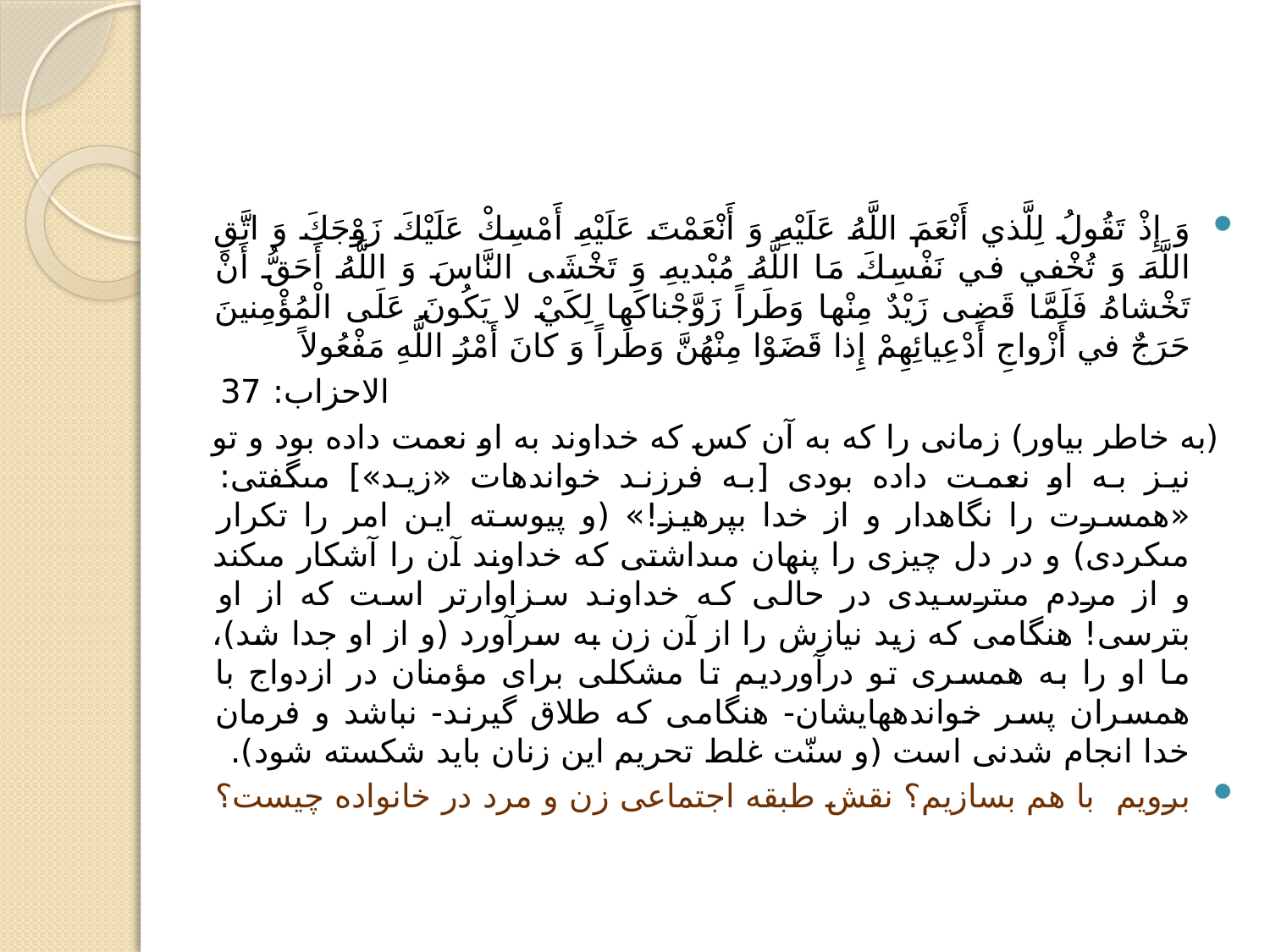

#
وَ إِذْ تَقُولُ لِلَّذي أَنْعَمَ اللَّهُ عَلَيْهِ وَ أَنْعَمْتَ عَلَيْهِ أَمْسِكْ عَلَيْكَ زَوْجَكَ وَ اتَّقِ اللَّهَ وَ تُخْفي‏ في‏ نَفْسِكَ مَا اللَّهُ مُبْديهِ وَ تَخْشَى النَّاسَ وَ اللَّهُ أَحَقُّ أَنْ تَخْشاهُ فَلَمَّا قَضى‏ زَيْدٌ مِنْها وَطَراً زَوَّجْناكَها لِكَيْ لا يَكُونَ عَلَى الْمُؤْمِنينَ حَرَجٌ في‏ أَزْواجِ أَدْعِيائِهِمْ إِذا قَضَوْا مِنْهُنَّ وَطَراً وَ كانَ أَمْرُ اللَّهِ مَفْعُولاً
الاحزاب: 37
(به خاطر بياور) زمانى را كه به آن كس كه خداوند به او نعمت داده بود و تو نيز به او نعمت داده بودى [به فرزند خوانده‏ات «زيد»] مى‏گفتى: «همسرت را نگاه‏دار و از خدا بپرهيز!» (و پيوسته اين امر را تكرار مى‏كردى) و در دل چيزى را پنهان مى‏داشتى كه خداوند آن را آشكار مى‏كند و از مردم مى‏ترسيدى در حالى كه خداوند سزاوارتر است كه از او بترسى! هنگامى كه زيد نيازش را از آن زن به سرآورد (و از او جدا شد)، ما او را به همسرى تو درآورديم تا مشكلى براى مؤمنان در ازدواج با همسران پسر خوانده‏هايشان- هنگامى كه طلاق گيرند- نباشد و فرمان خدا انجام شدنى است (و سنّت غلط تحريم اين زنان بايد شكسته شود).
برویم  با هم بسازیم؟ نقش طبقه اجتماعی زن و مرد در خانواده چیست؟